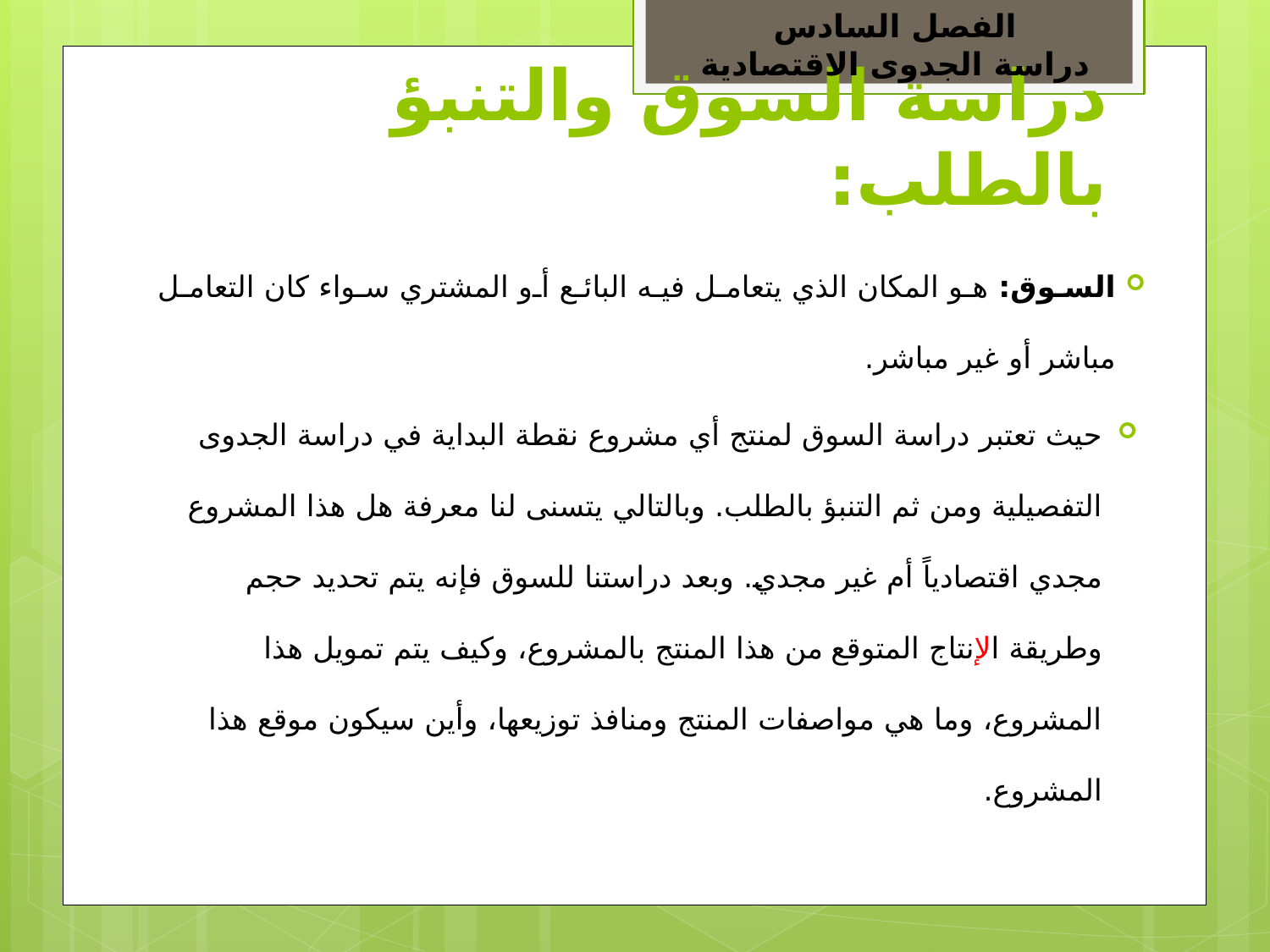

الفصل السادس
دراسة الجدوى الاقتصادية
# دراسة السوق والتنبؤ بالطلب:
السوق: هو المكان الذي يتعامل فيه البائع أو المشتري سواء كان التعامل مباشر أو غير مباشر.
حيث تعتبر دراسة السوق لمنتج أي مشروع نقطة البداية في دراسة الجدوى التفصيلية ومن ثم التنبؤ بالطلب. وبالتالي يتسنى لنا معرفة هل هذا المشروع مجدي اقتصادياً أم غير مجدي. وبعد دراستنا للسوق فإنه يتم تحديد حجم وطريقة الإنتاج المتوقع من هذا المنتج بالمشروع، وكيف يتم تمويل هذا المشروع، وما هي مواصفات المنتج ومنافذ توزيعها، وأين سيكون موقع هذا المشروع.